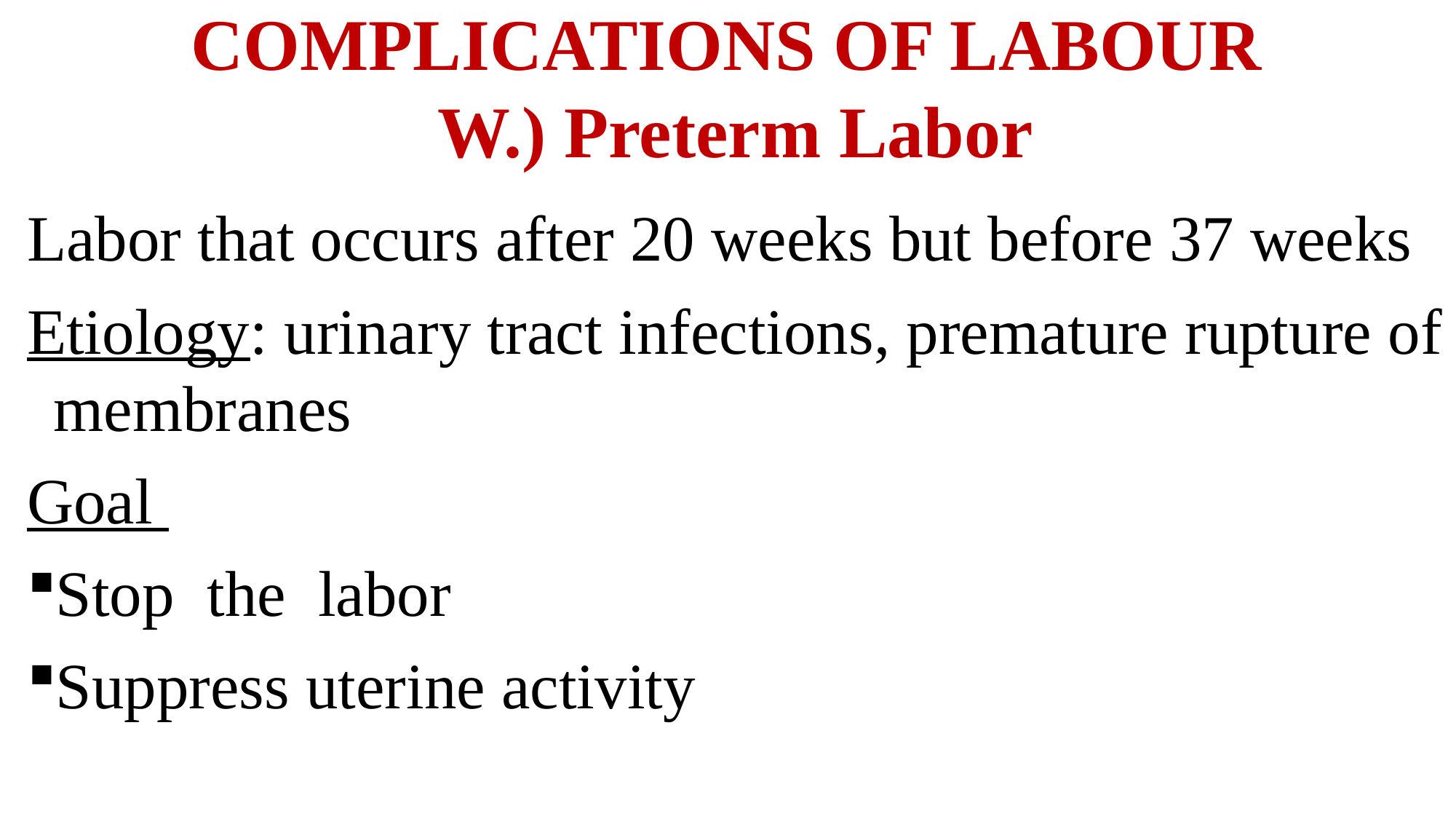

# COMPLICATIONS OF LABOUR W.) Preterm Labor
Labor that occurs after 20 weeks but before 37 weeks
Etiology: urinary tract infections, premature rupture of membranes
Goal
Stop  the  labor
Suppress uterine activity